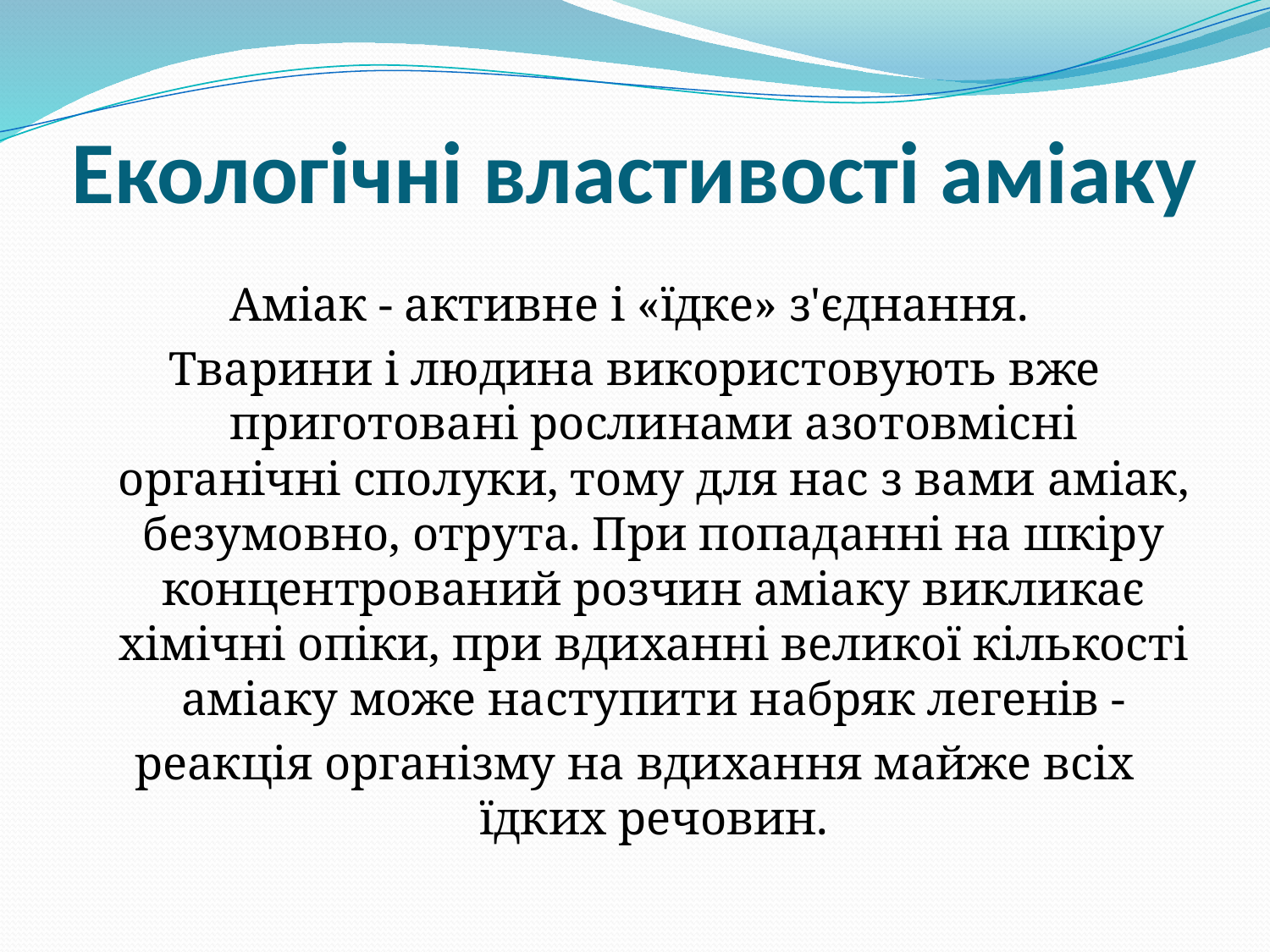

# Екологічні властивості аміаку
Аміак - активне і «їдке» з'єднання.
Тварини і людина використовують вже приготовані рослинами азотовмісні органічні сполуки, тому для нас з вами аміак, безумовно, отрута. При попаданні на шкіру концентрований розчин аміаку викликає хімічні опіки, при вдиханні великої кількості аміаку може наступити набряк легенів -
реакція організму на вдихання майже всіх їдких речовин.